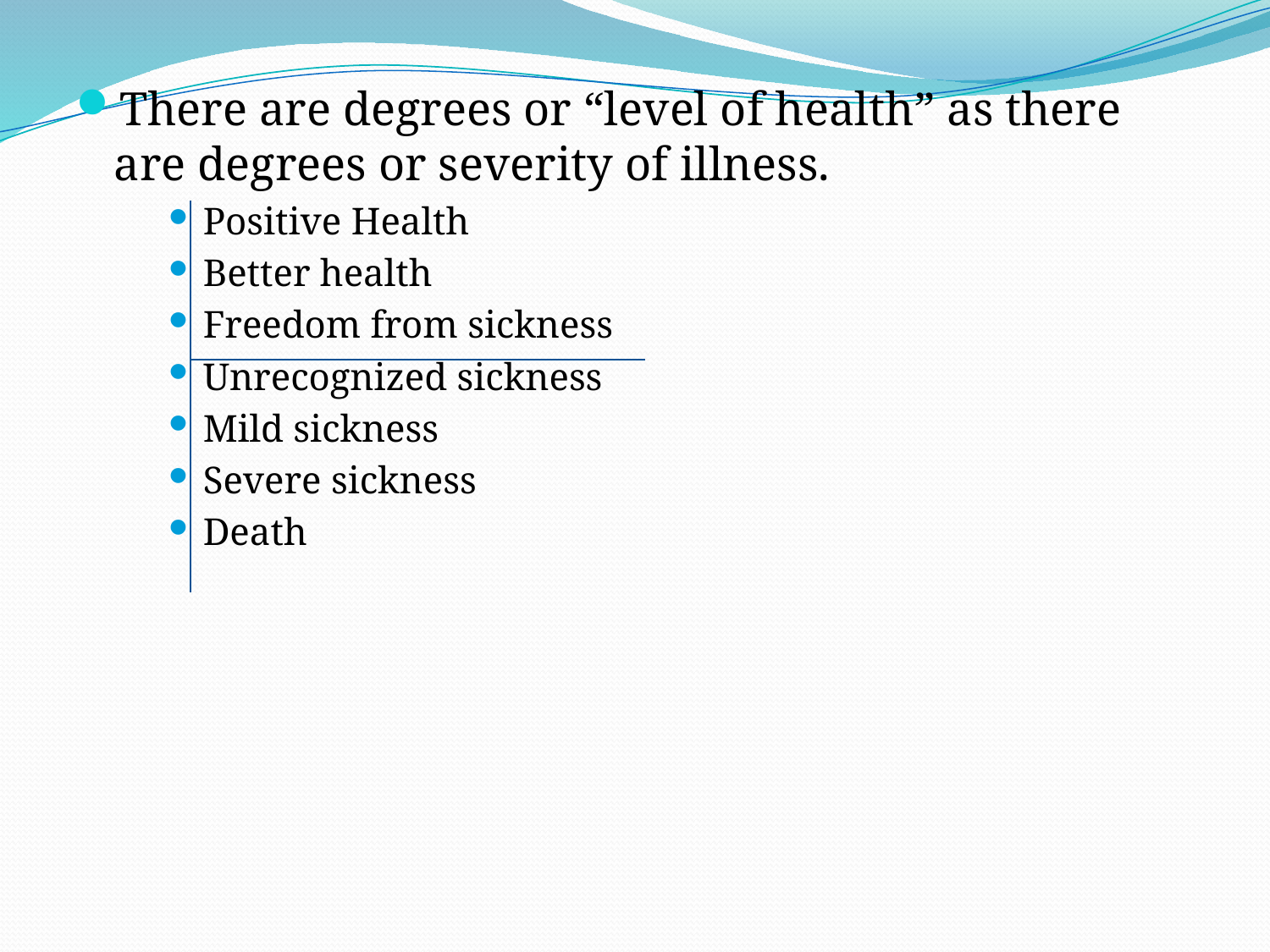

There are degrees or “level of health” as there are degrees or severity of illness.
Positive Health
Better health
Freedom from sickness
Unrecognized sickness
Mild sickness
Severe sickness
Death